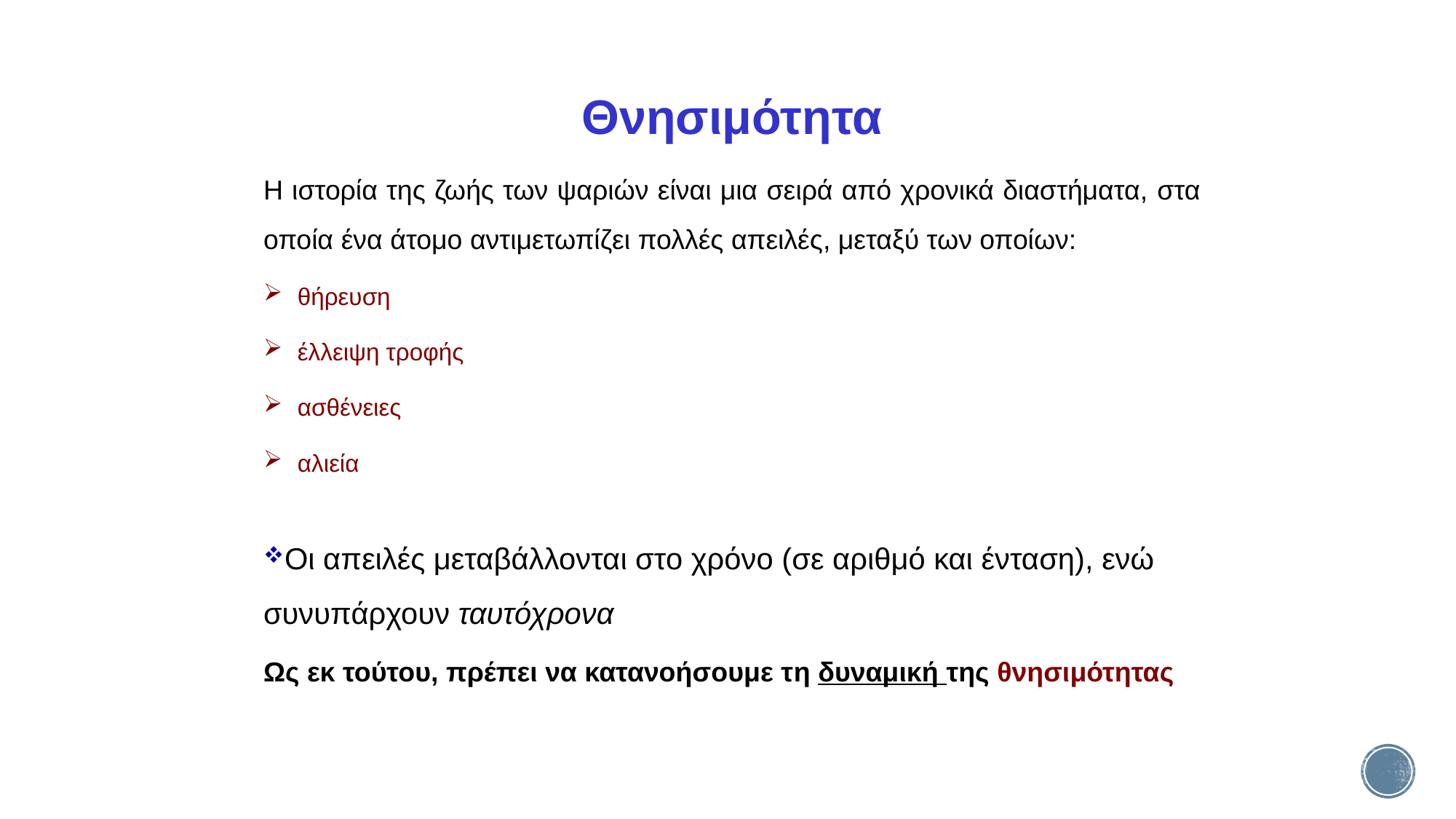

Θνησιμότητα
Η ιστορία της ζωής των ψαριών είναι μια σειρά από χρονικά διαστήματα, στα οποία ένα άτομο αντιμετωπίζει πολλές απειλές, μεταξύ των οποίων:
θήρευση
έλλειψη τροφής
ασθένειες
αλιεία

Οι απειλές μεταβάλλονται στο χρόνο (σε αριθμό και ένταση), ενώ συνυπάρχουν ταυτόχρονα
Ως εκ τούτου, πρέπει να κατανοήσουμε τη δυναμική της θνησιμότητας